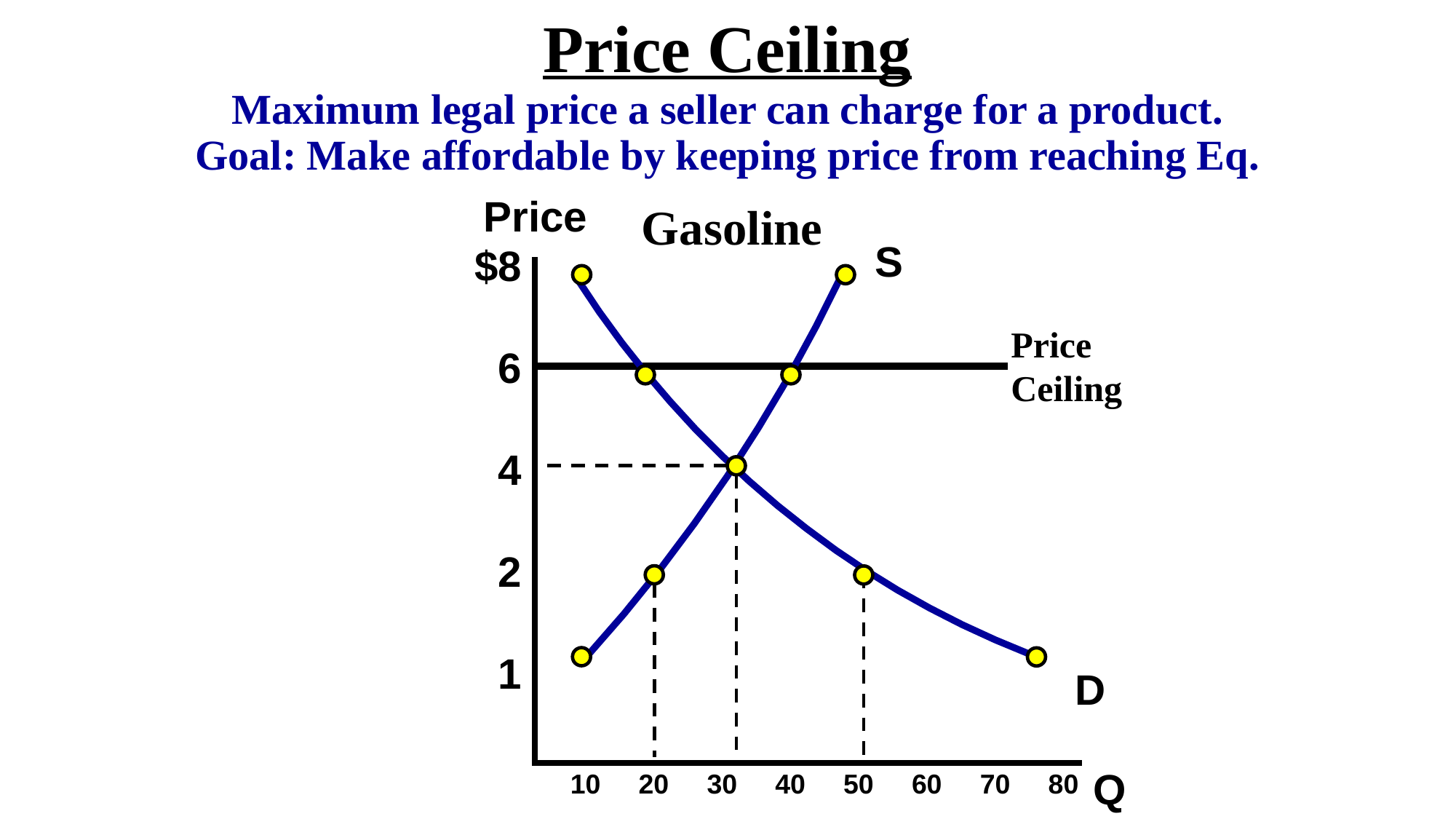

Price Ceiling
Maximum legal price a seller can charge for a product.
Goal: Make affordable by keeping price from reaching Eq.

$8

6

4

2

1

Price
Gasoline
S

Price Ceiling

D
Q
10     20     30     40     50     60     70     80